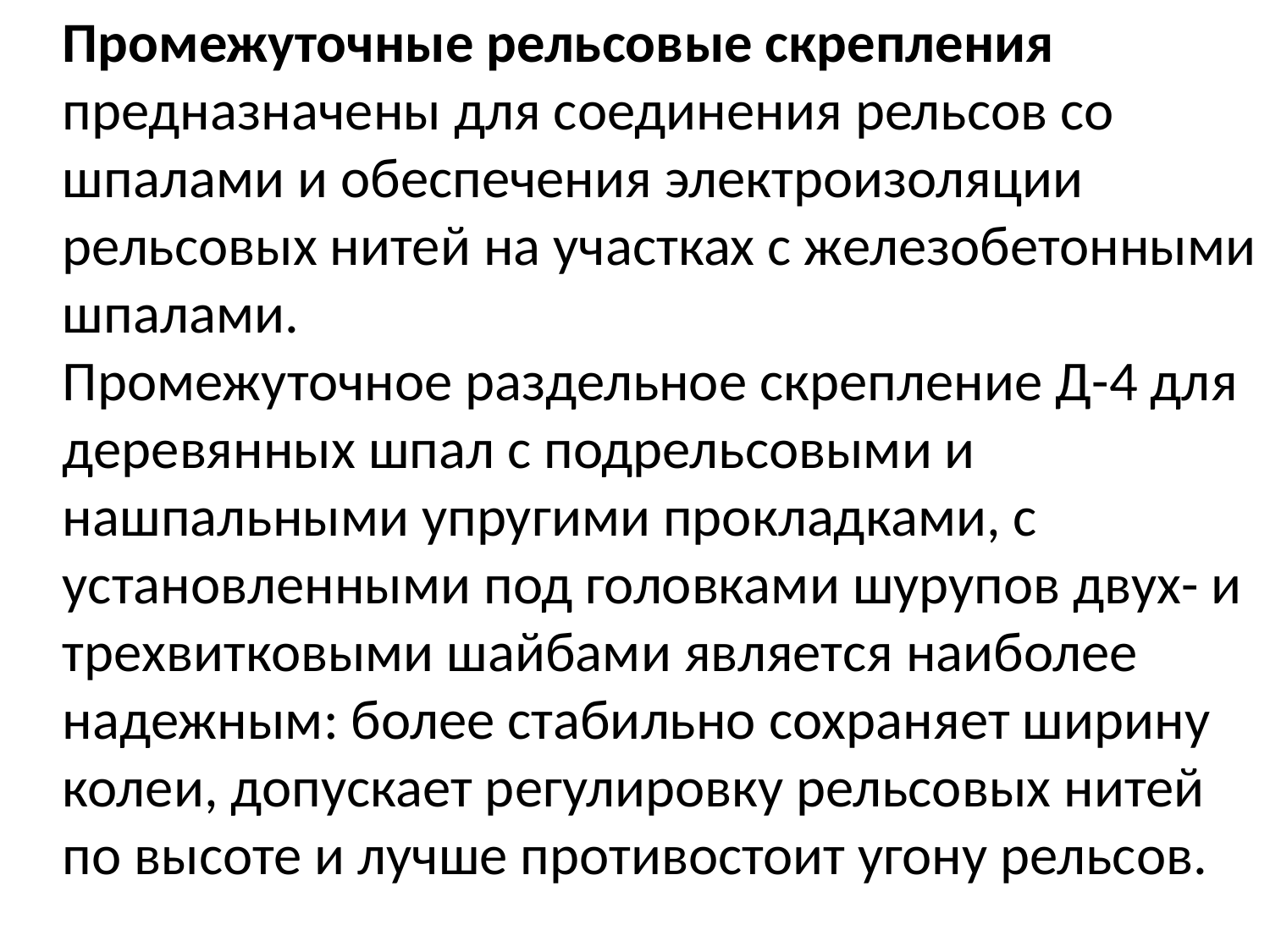

Промежуточные рельсовые скрепления предназначены для соединения рельсов со шпалами и обеспечения электроизоляции рельсовых нитей на участках с железобетонными шпалами.
Промежуточное раздельное скрепление Д-4 для деревянных шпал с подрельсовыми и нашпальными упругими прокладками, с установленными под головками шурупов двух- и трехвитковыми шайбами является наиболее надежным: более стабильно сохраняет ширину колеи, допускает регулировку рельсовых нитей по высоте и лучше противостоит угону рельсов.